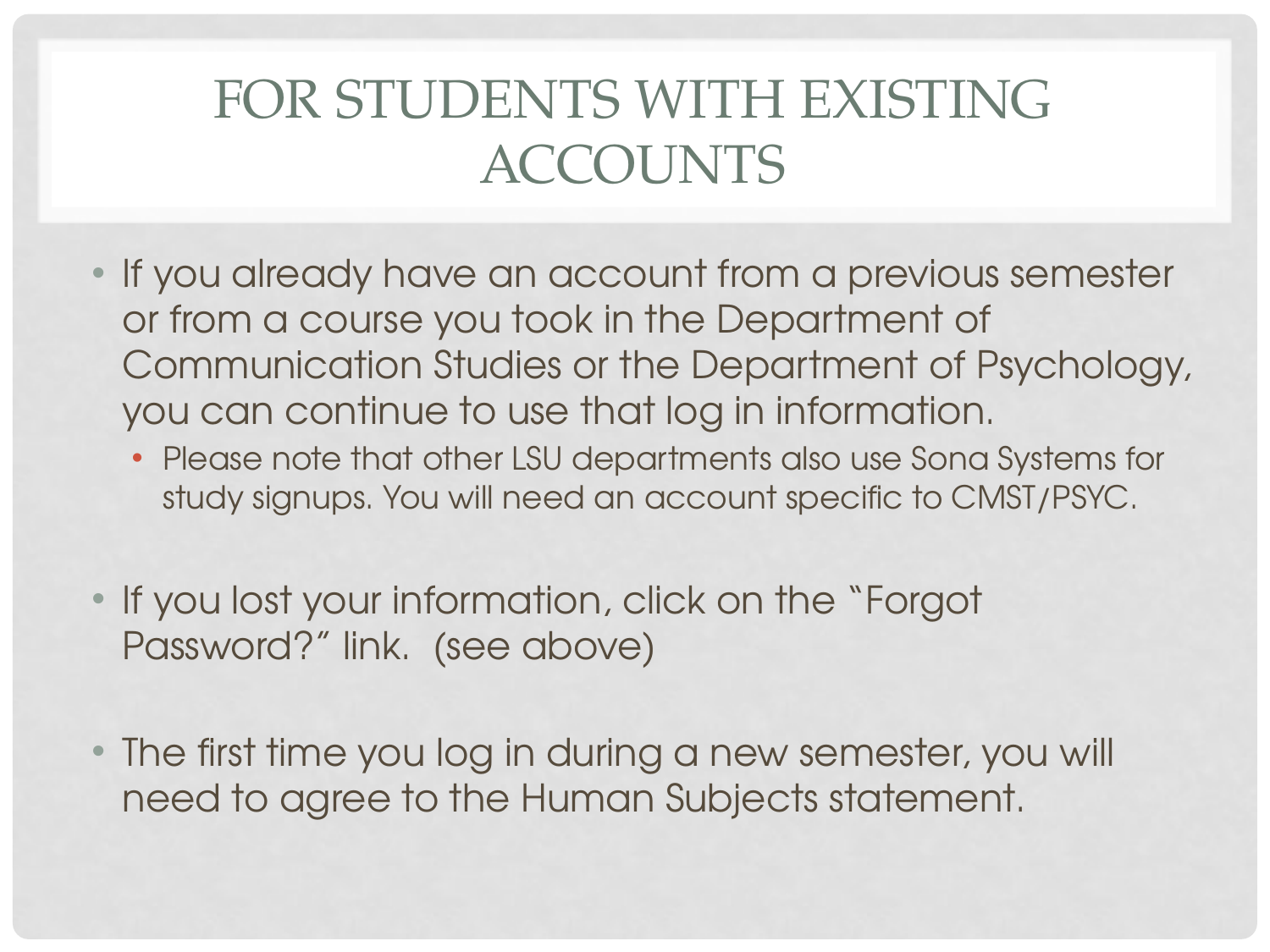

# For students WITH existing accounts
If you already have an account from a previous semester or from a course you took in the Department of Communication Studies or the Department of Psychology, you can continue to use that log in information.
Please note that other LSU departments also use Sona Systems for study signups. You will need an account specific to CMST/PSYC.

If you lost your information, click on the “Forgot Password?” link.  (see above)

The first time you log in during a new semester, you will need to agree to the Human Subjects statement.